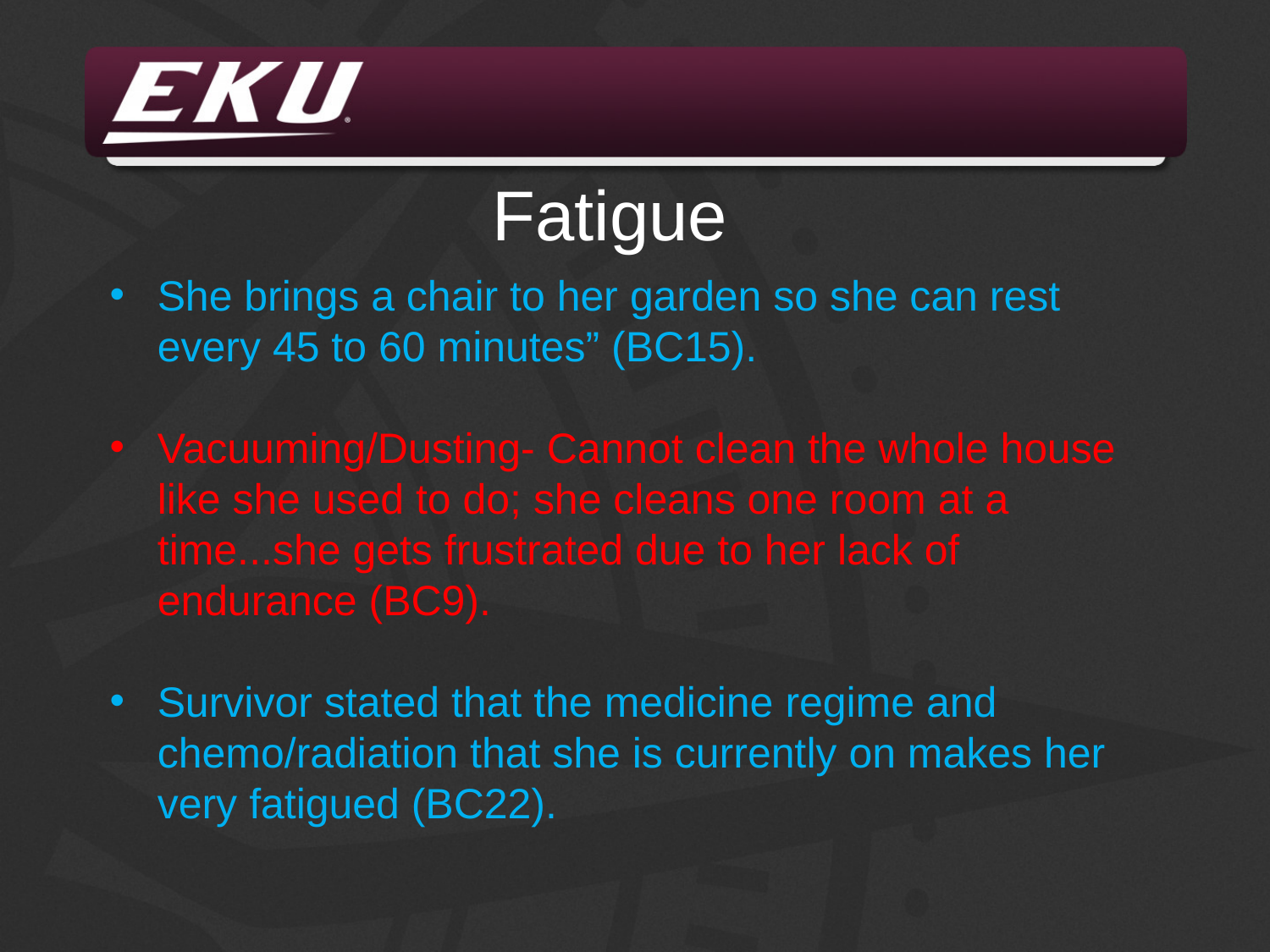

Fatigue
She brings a chair to her garden so she can rest every 45 to 60 minutes” (BC15).

Vacuuming/Dusting- Cannot clean the whole house like she used to do; she cleans one room at a time...she gets frustrated due to her lack of endurance (BC9).

Survivor stated that the medicine regime and chemo/radiation that she is currently on makes her very fatigued (BC22).